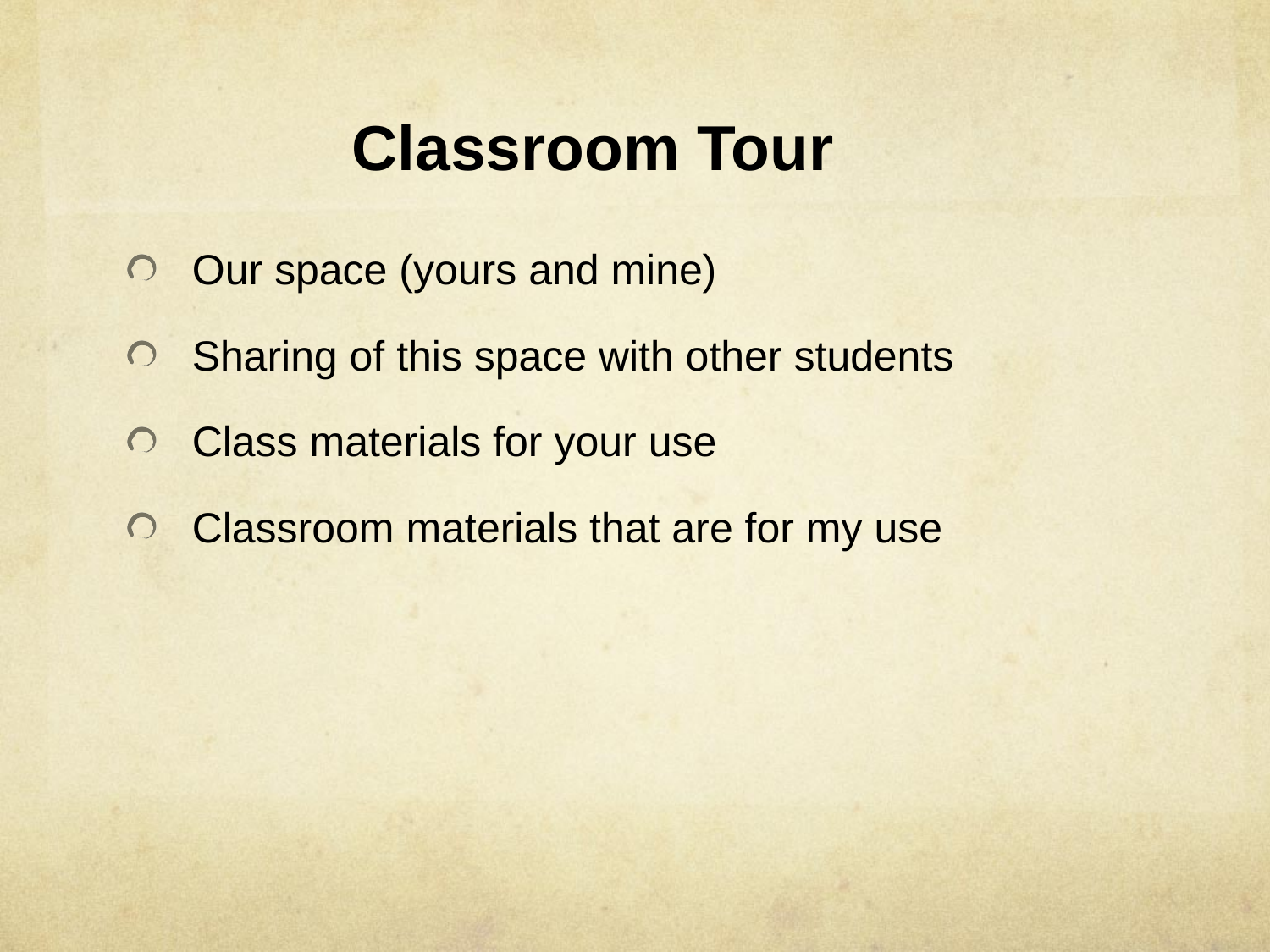

# Classroom Tour
Our space (yours and mine)
Sharing of this space with other students
Class materials for your use
Classroom materials that are for my use